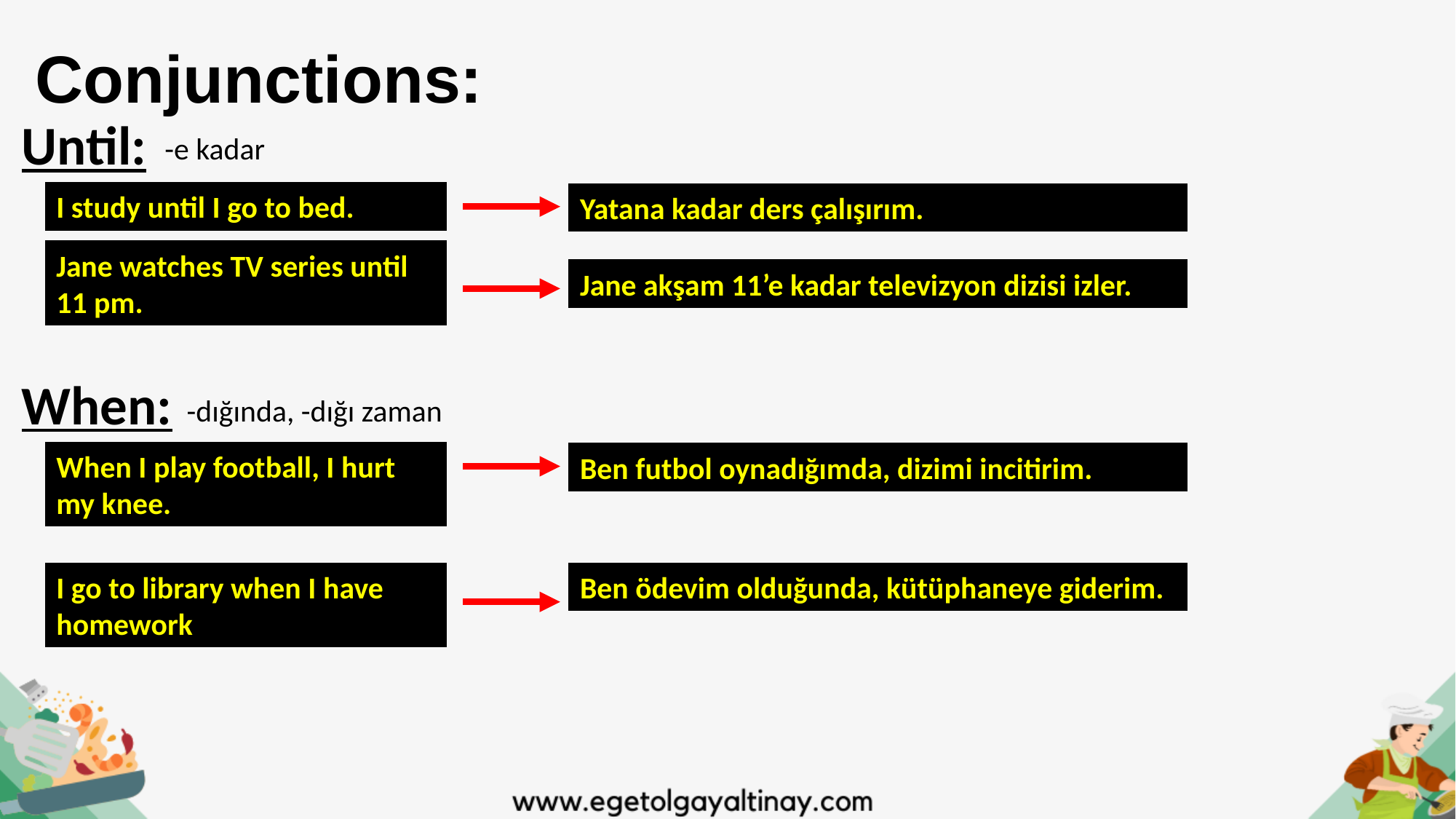

Conjunctions:
Until:
-e kadar
I study until I go to bed.
Yatana kadar ders çalışırım.
Jane watches TV series until 11 pm.
Jane akşam 11’e kadar televizyon dizisi izler.
When:
-dığında, -dığı zaman
When I play football, I hurt my knee.
Ben futbol oynadığımda, dizimi incitirim.
I go to library when I have homework
Ben ödevim olduğunda, kütüphaneye giderim.